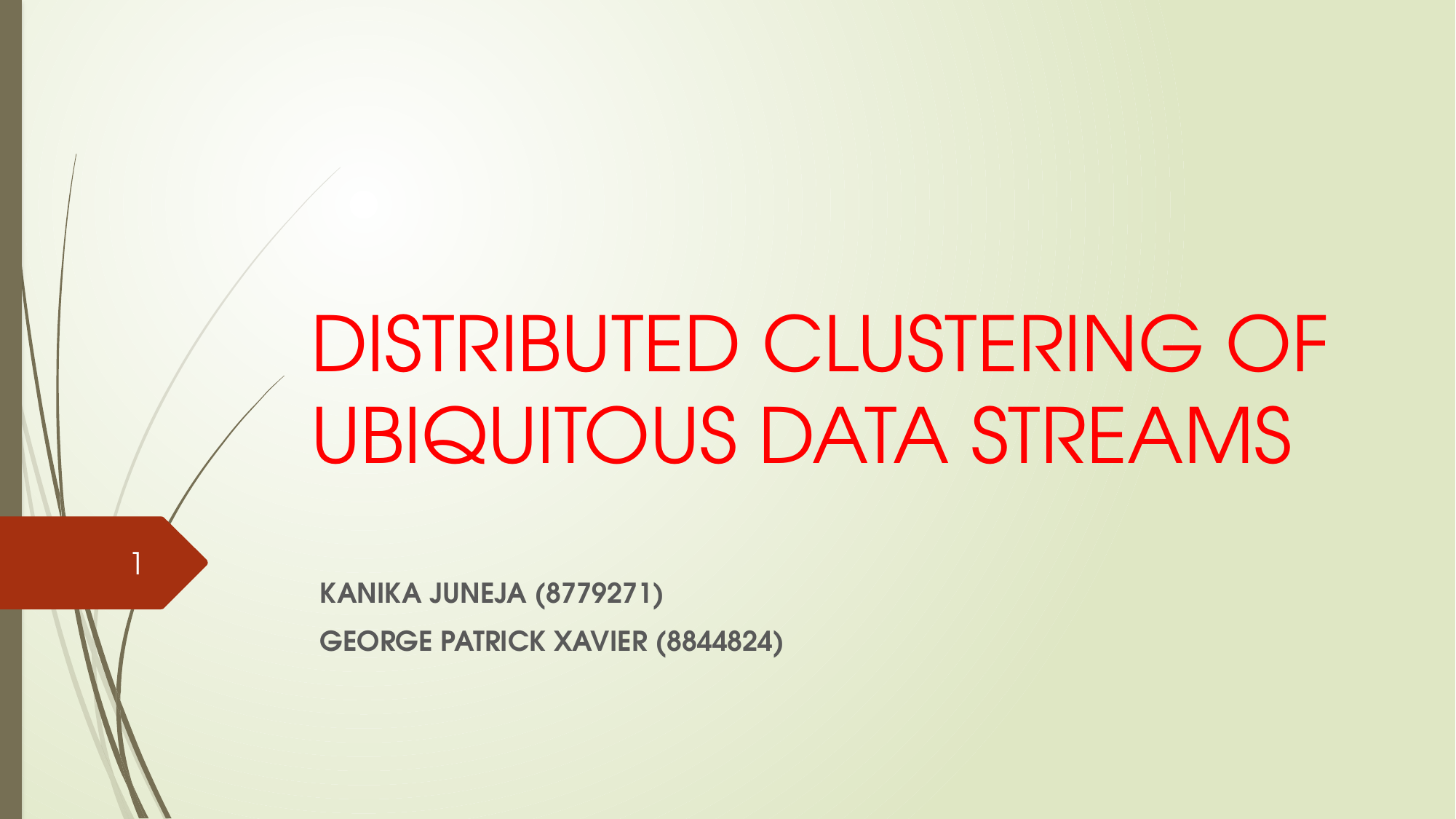

# DISTRIBUTED CLUSTERING OF UBIQUITOUS DATA STREAMS
1
KANIKA JUNEJA (8779271)
GEORGE PATRICK XAVIER (8844824)